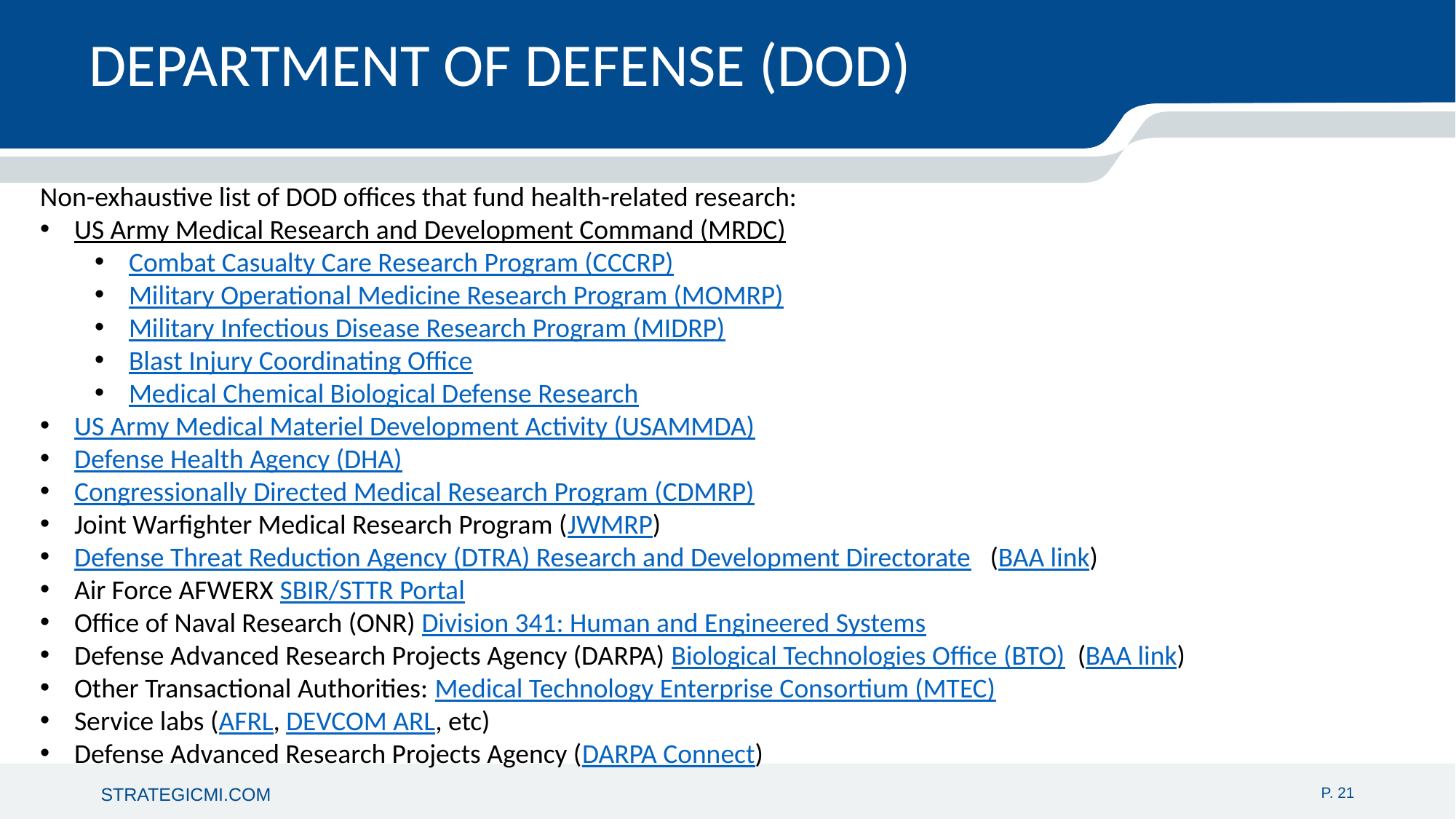

DEPARTMENT OF DEFENSE (DOD)
Non-exhaustive list of DOD offices that fund health-related research:
US Army Medical Research and Development Command (MRDC)
Combat Casualty Care Research Program (CCCRP)
Military Operational Medicine Research Program (MOMRP)
Military Infectious Disease Research Program (MIDRP)
Blast Injury Coordinating Office
Medical Chemical Biological Defense Research
US Army Medical Materiel Development Activity (USAMMDA)
Defense Health Agency (DHA)
Congressionally Directed Medical Research Program (CDMRP)
Joint Warfighter Medical Research Program (JWMRP)
Defense Threat Reduction Agency (DTRA) Research and Development Directorate   (BAA link)
Air Force AFWERX SBIR/STTR Portal
Office of Naval Research (ONR) Division 341: Human and Engineered Systems
Defense Advanced Research Projects Agency (DARPA) Biological Technologies Office (BTO)  (BAA link)
Other Transactional Authorities: Medical Technology Enterprise Consortium (MTEC)
Service labs (AFRL, DEVCOM ARL, etc)
Defense Advanced Research Projects Agency (DARPA Connect)

P. 21